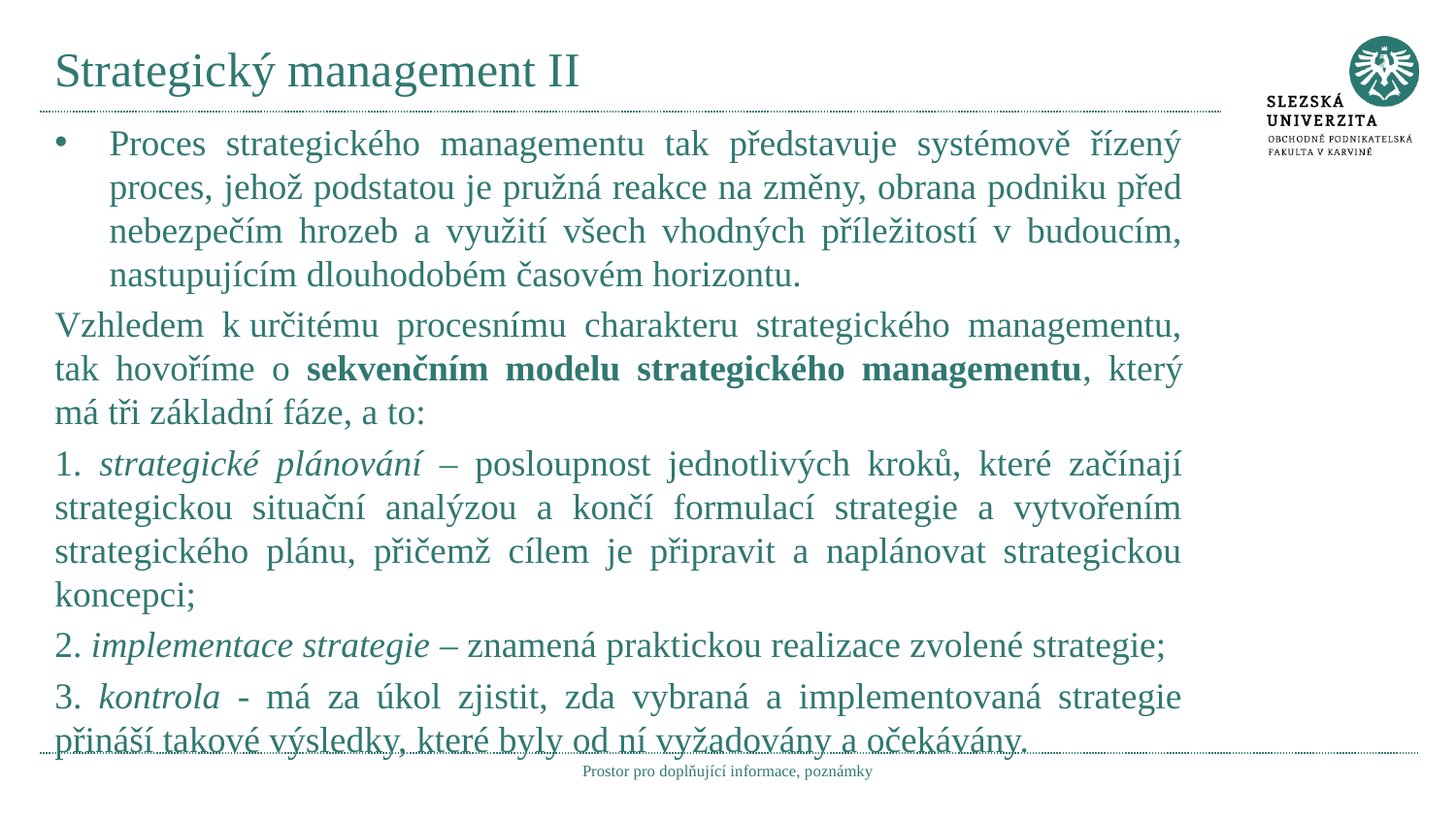

# Strategický management II
Proces strategického managementu tak představuje systémově řízený proces, jehož podstatou je pružná reakce na změny, obrana podniku před nebezpečím hrozeb a využití všech vhodných příležitostí v budoucím, nastupujícím dlouhodobém časovém horizontu.
Vzhledem k určitému procesnímu charakteru strategického managementu, tak hovoříme o sekvenčním modelu strategického managementu, který má tři základní fáze, a to:
1. strategické plánování – posloupnost jednotlivých kroků, které začínají strategickou situační analýzou a končí formulací strategie a vytvořením strategického plánu, přičemž cílem je připravit a naplánovat strategickou koncepci;
2. implementace strategie – znamená praktickou realizace zvolené strategie;
3. kontrola - má za úkol zjistit, zda vybraná a implementovaná strategie přináší takové výsledky, které byly od ní vyžadovány a očekávány.

Prostor pro doplňující informace, poznámky